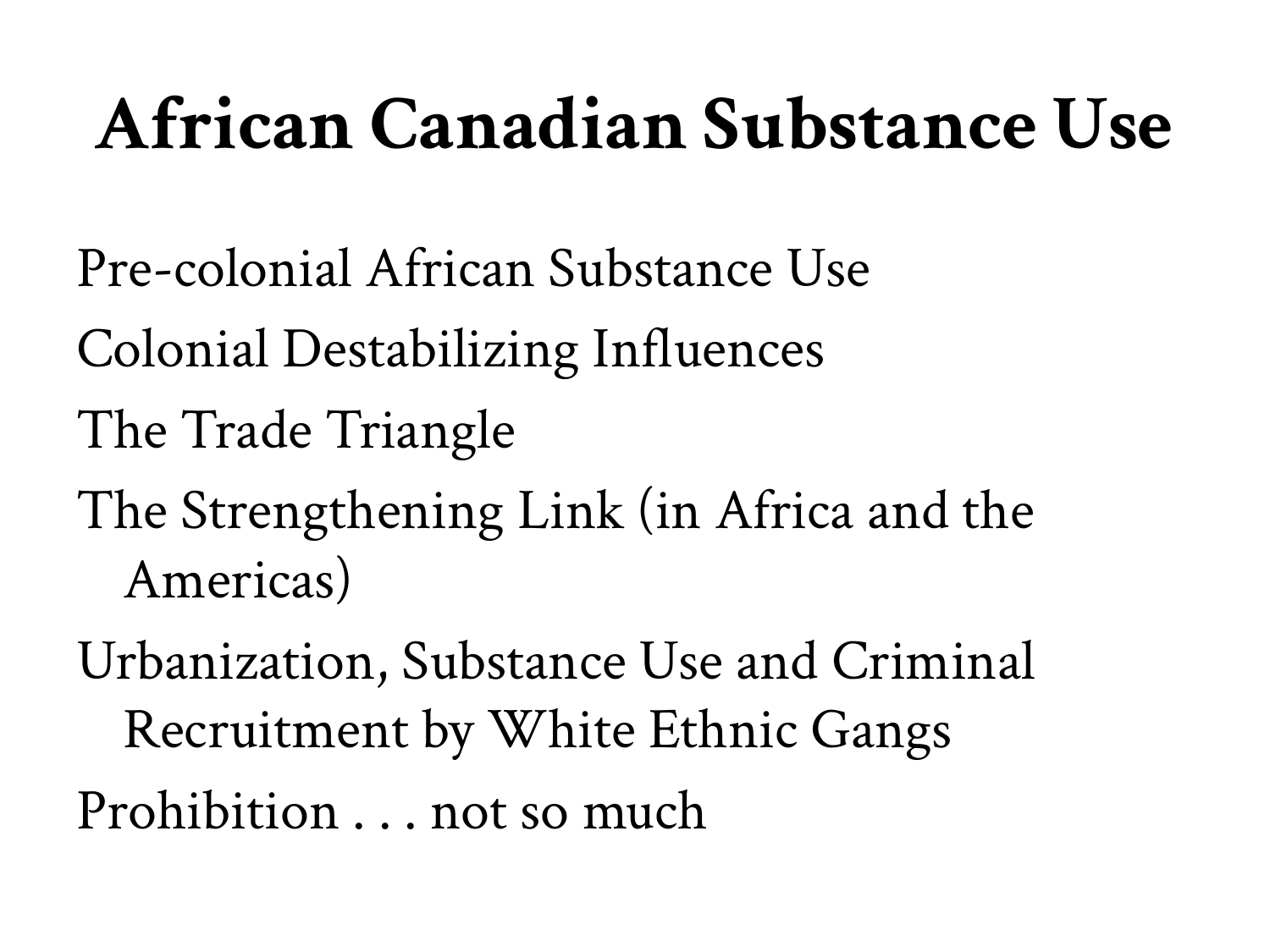

# African Canadian Substance Use
Pre-colonial African Substance Use
Colonial Destabilizing Influences
The Trade Triangle
The Strengthening Link (in Africa and the Americas)
Urbanization, Substance Use and Criminal Recruitment by White Ethnic Gangs
Prohibition . . . not so much